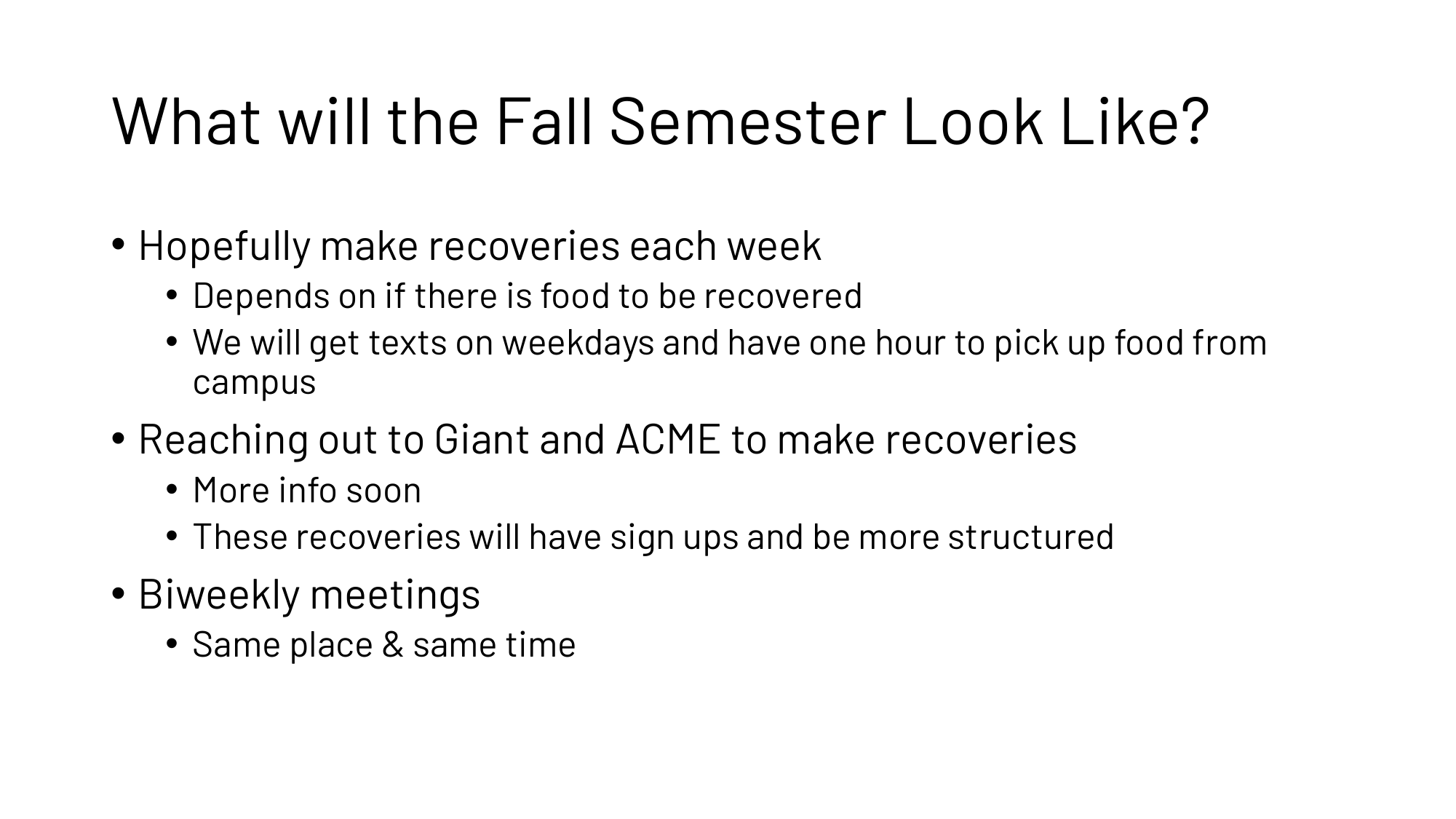

# What will the Fall Semester Look Like?
Hopefully make recoveries each week
Depends on if there is food to be recovered
We will get texts on weekdays and have one hour to pick up food from campus
Reaching out to Giant and ACME to make recoveries
More info soon
These recoveries will have sign ups and be more structured
Biweekly meetings
Same place & same time